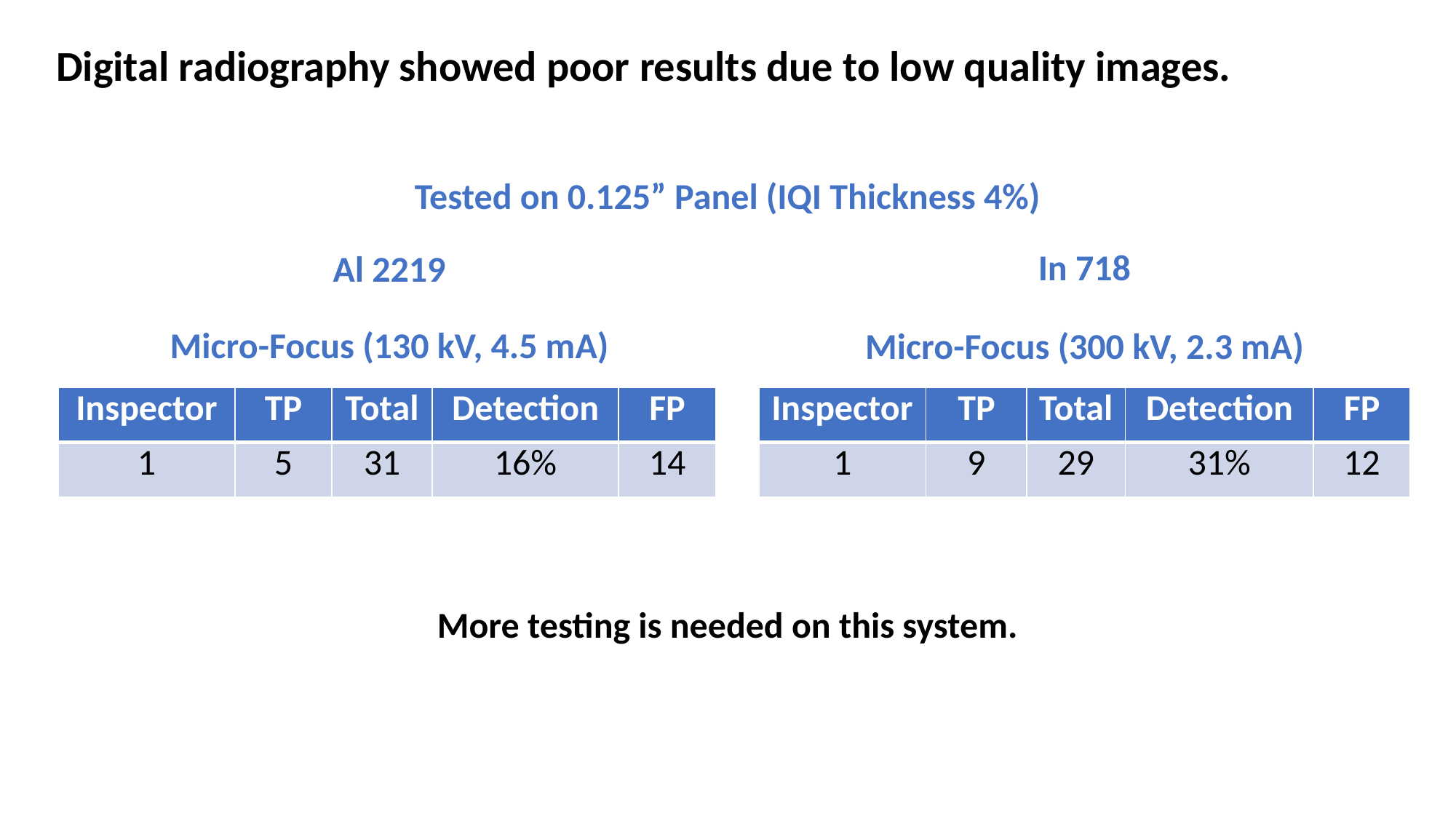

Digital radiography showed poor results due to low quality images.
Tested on 0.125” Panel (IQI Thickness 4%)
In 718
Al 2219
Micro-Focus (130 kV, 4.5 mA)
Micro-Focus (300 kV, 2.3 mA)
| Inspector | TP | Total | Detection | FP |
| --- | --- | --- | --- | --- |
| 1 | 5 | 31 | 16% | 14 |
| Inspector | TP | Total | Detection | FP |
| --- | --- | --- | --- | --- |
| 1 | 9 | 29 | 31% | 12 |
More testing is needed on this system.